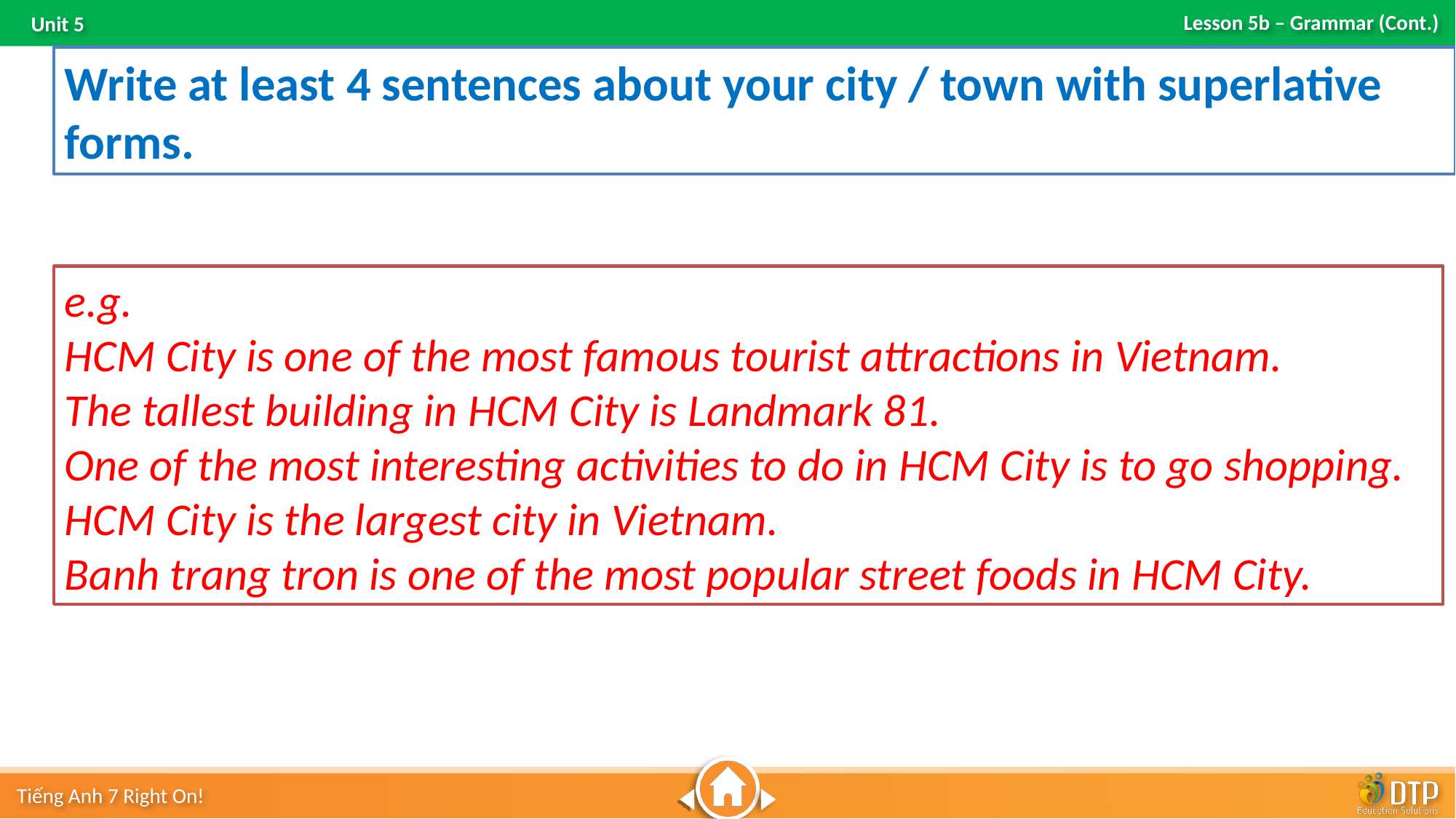

Write at least 4 sentences about your city / town with superlative forms.
e.g.
HCM City is one of the most famous tourist attractions in Vietnam.
The tallest building in HCM City is Landmark 81.
One of the most interesting activities to do in HCM City is to go shopping.
HCM City is the largest city in Vietnam.
Banh trang tron is one of the most popular street foods in HCM City.